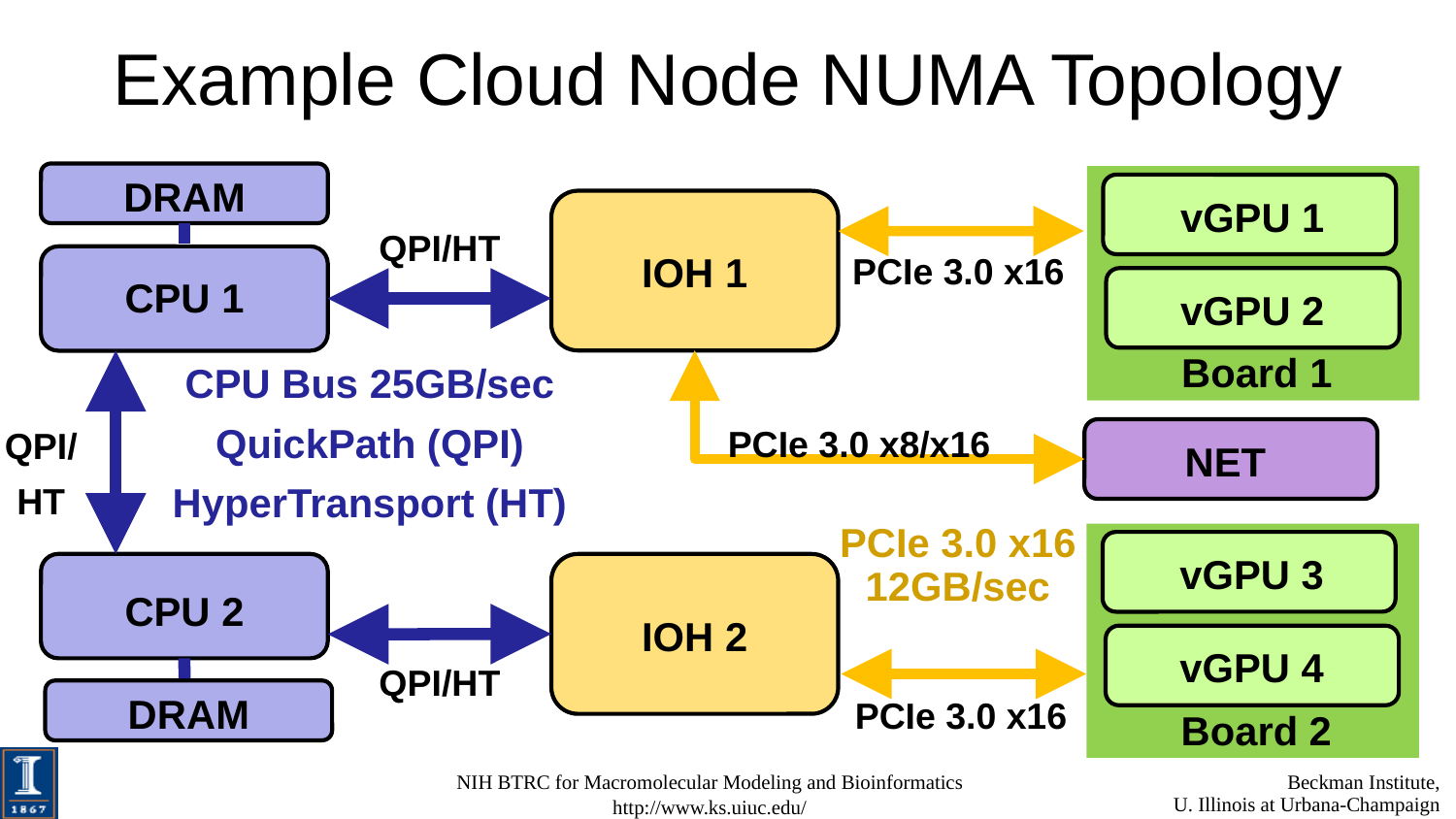

# Example Cloud Node NUMA Topology

DRAM

vGPU 1

IOH 1
QPI/HT

CPU 1
PCIe 3.0 x16

vGPU 2
Board 1
CPU Bus 25GB/sec
QuickPath (QPI)
HyperTransport (HT)
PCIe 3.0 x8/x16

QPI/
HT
NET
PCIe 3.0 x16 12GB/sec

vGPU 3

CPU 2

IOH 2

vGPU 4
QPI/HT

DRAM
PCIe 3.0 x16
Board 2